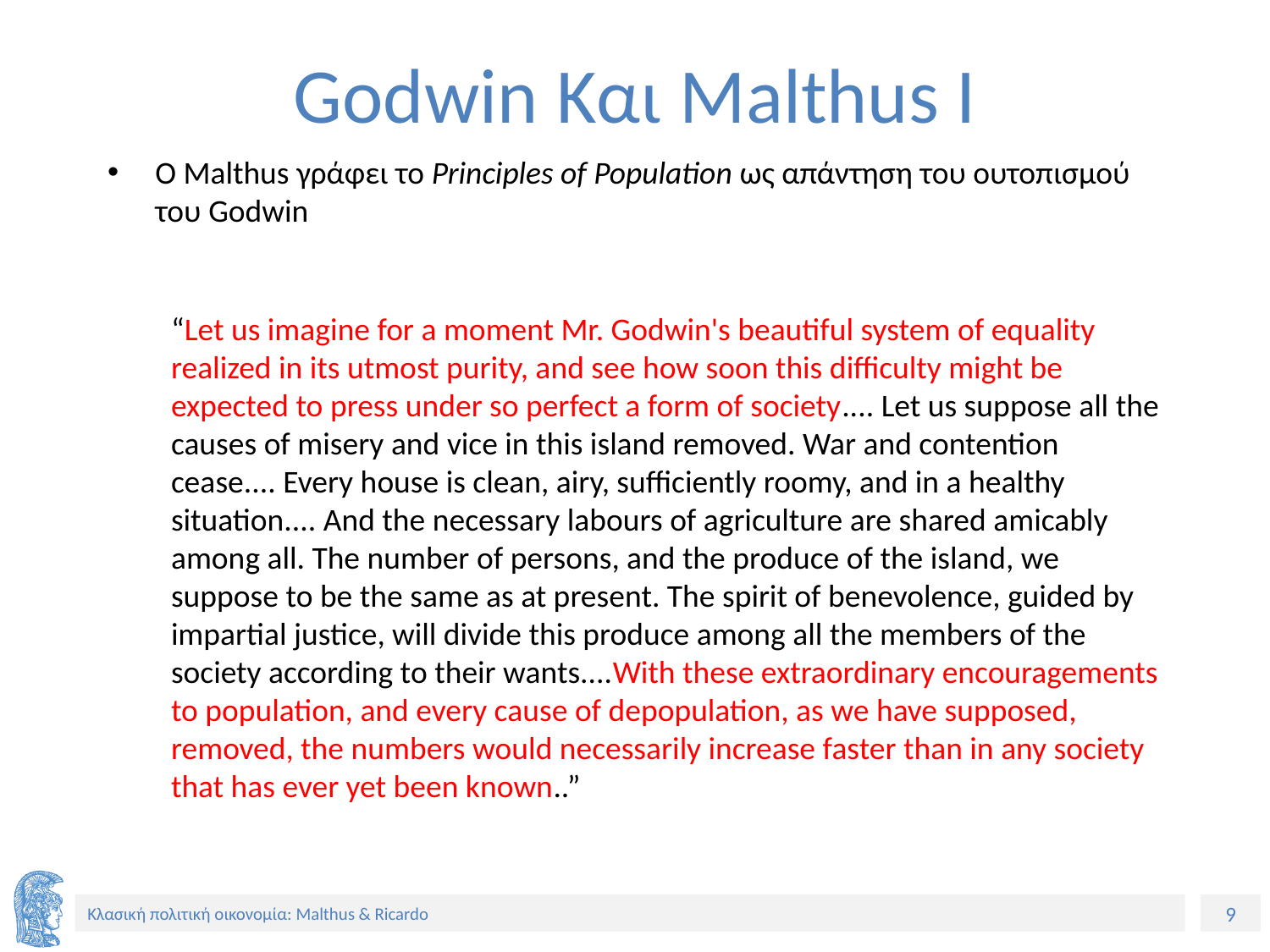

# Godwin Και Malthus I
Ο Malthus γράφει το Principles of Population ως απάντηση του ουτοπισμού του Godwin

“Let us imagine for a moment Mr. Godwin's beautiful system of equality realized in its utmost purity, and see how soon this difficulty might be expected to press under so perfect a form of society.... Let us suppose all the causes of misery and vice in this island removed. War and contention cease.... Every house is clean, airy, sufficiently roomy, and in a healthy situation.... And the necessary labours of agriculture are shared amicably among all. The number of persons, and the produce of the island, we suppose to be the same as at present. The spirit of benevolence, guided by impartial justice, will divide this produce among all the members of the society according to their wants....With these extraordinary encouragements to population, and every cause of depopulation, as we have supposed, removed, the numbers would necessarily increase faster than in any society that has ever yet been known..”